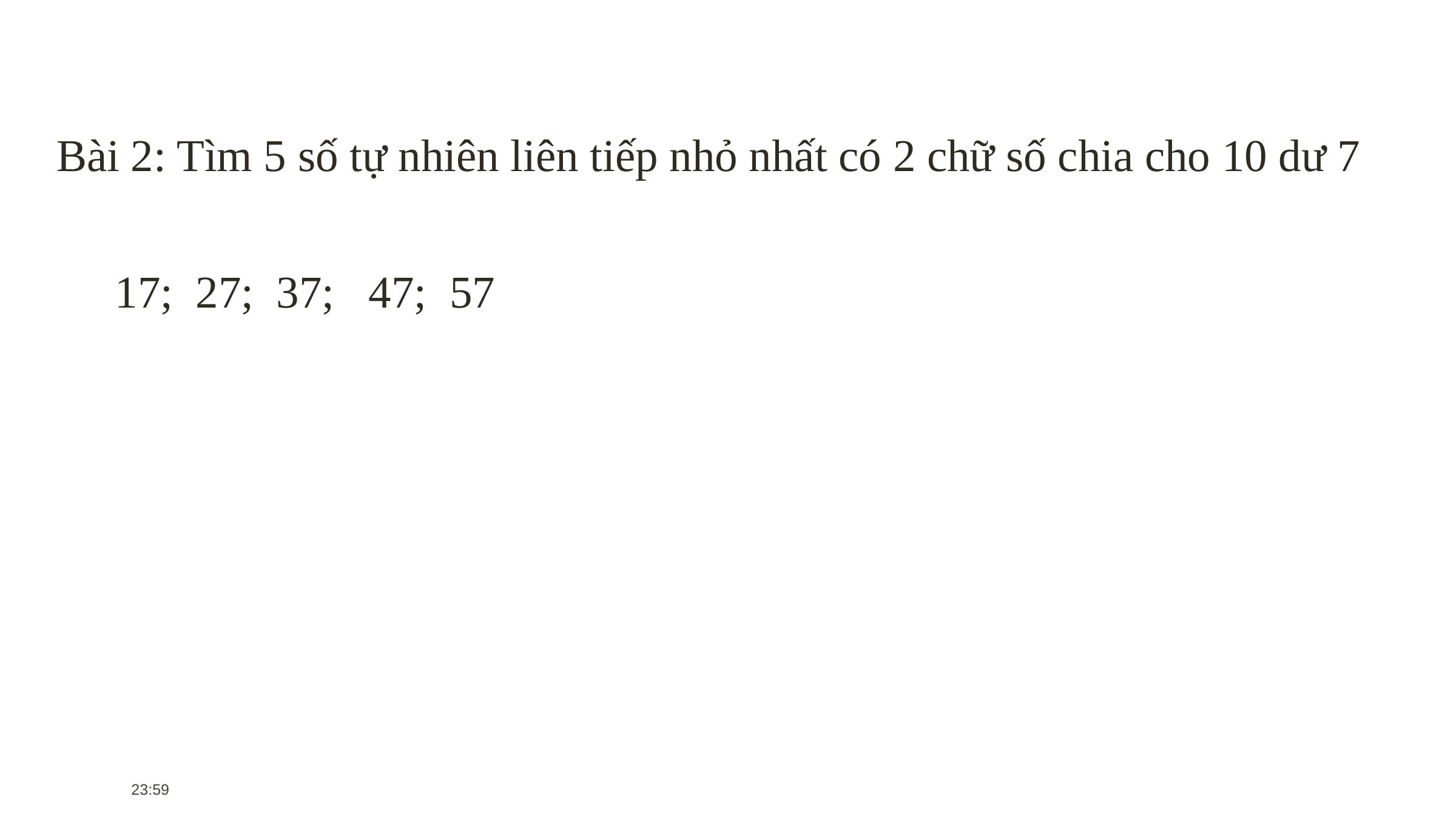

Bài 2: Tìm 5 số tự nhiên liên tiếp nhỏ nhất có 2 chữ số chia cho 10 dư 7
17;  27;  37;   47;  57
23:59